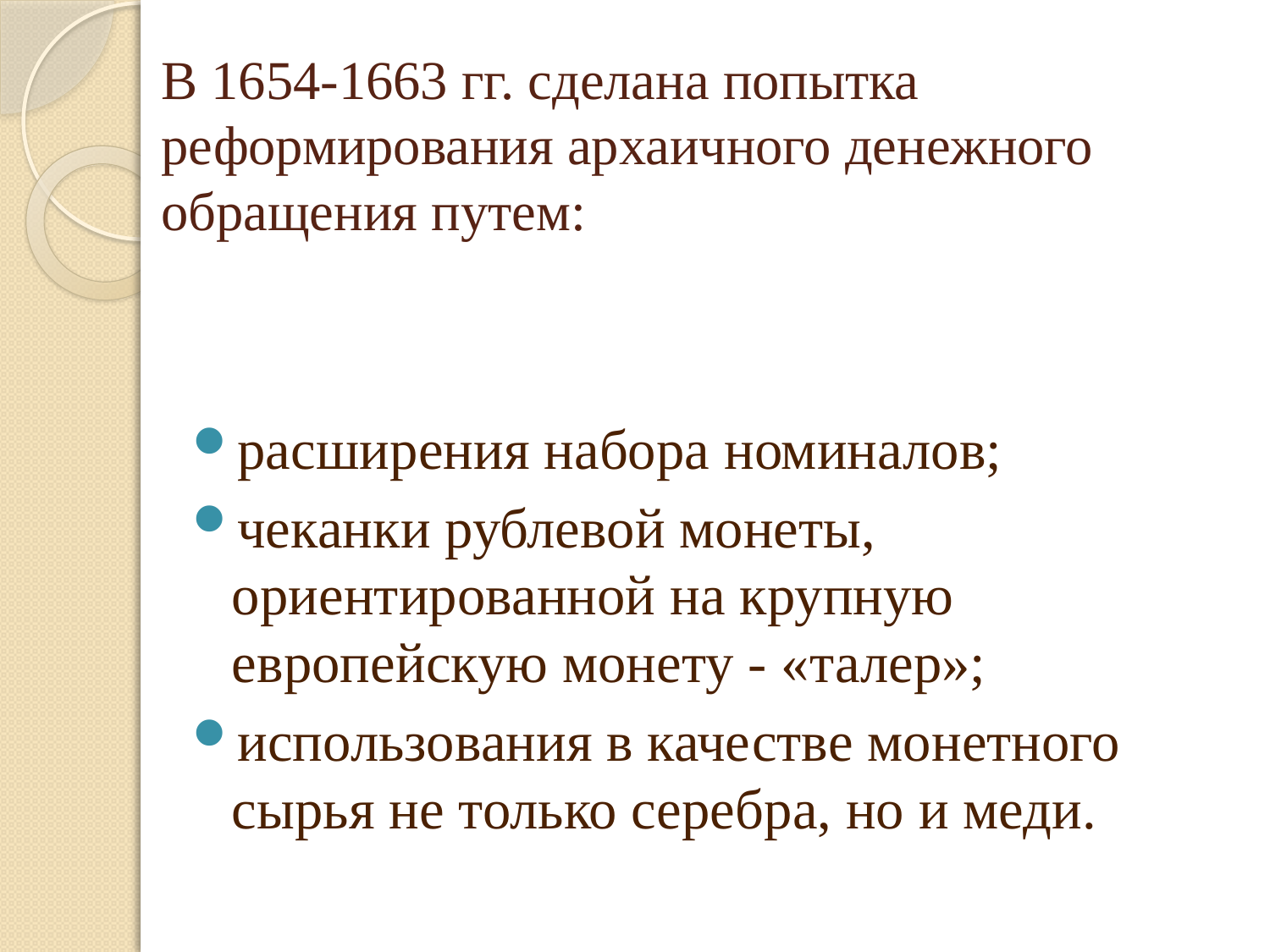

# В 1654-1663 гг. сделана попытка реформирования архаичного денежного обращения путем:
расширения набора номиналов;
чеканки рублевой монеты, ориентированной на крупную европейскую монету - «талер»;
использования в качестве монетного сырья не только серебра, но и меди.